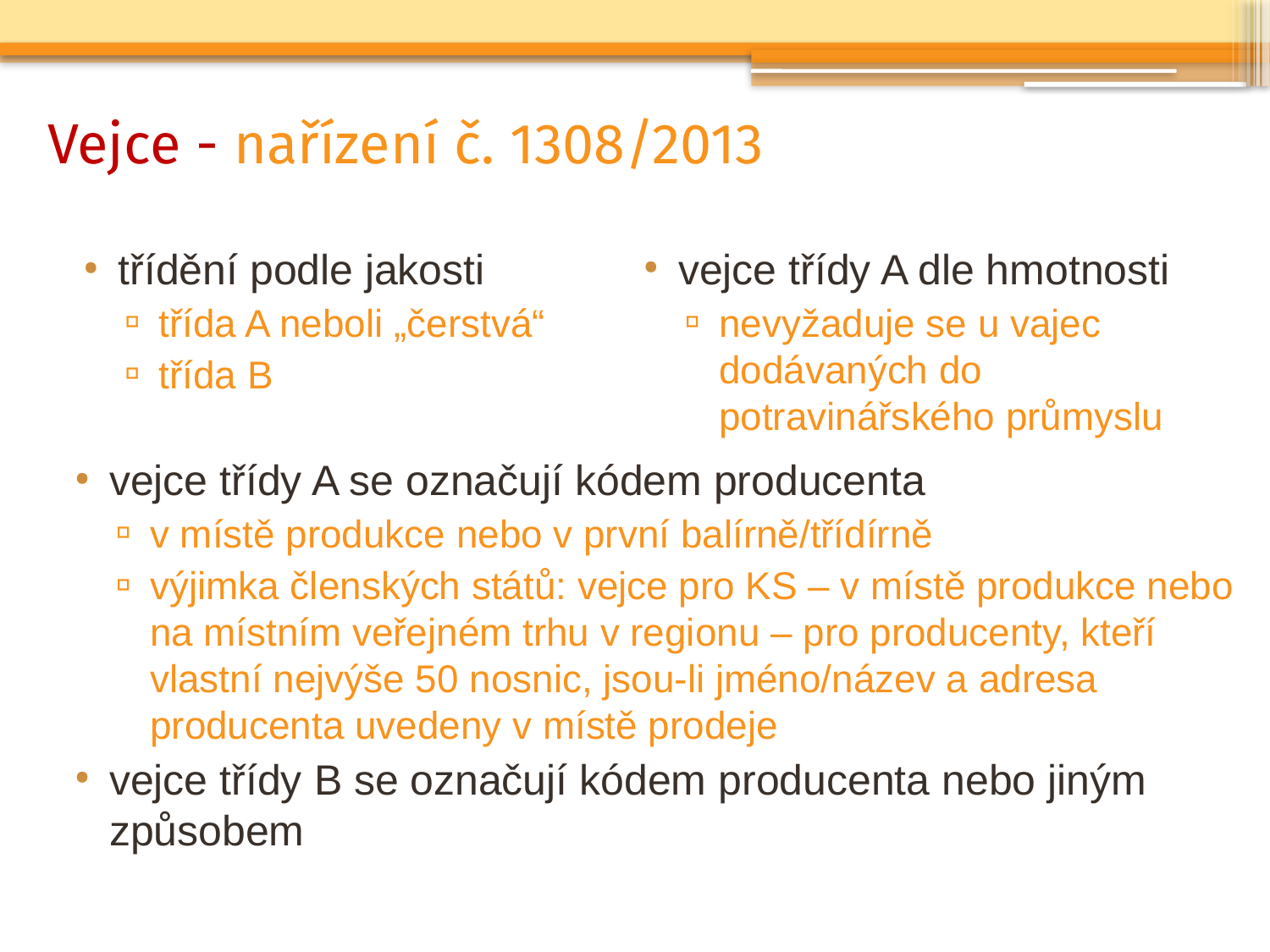

# Vejce - nařízení č. 1308/2013
třídění podle jakosti
třída A neboli „čerstvá“
třída B
vejce třídy A dle hmotnosti
nevyžaduje se u vajec dodávaných do potravinářského průmyslu
vejce třídy A se označují kódem producenta
v místě produkce nebo v první balírně/třídírně
výjimka členských států: vejce pro KS – v místě produkce nebo na místním veřejném trhu v regionu – pro producenty, kteří vlastní nejvýše 50 nosnic, jsou-li jméno/název a adresa producenta uvedeny v místě prodeje
vejce třídy B se označují kódem producenta nebo jiným způsobem